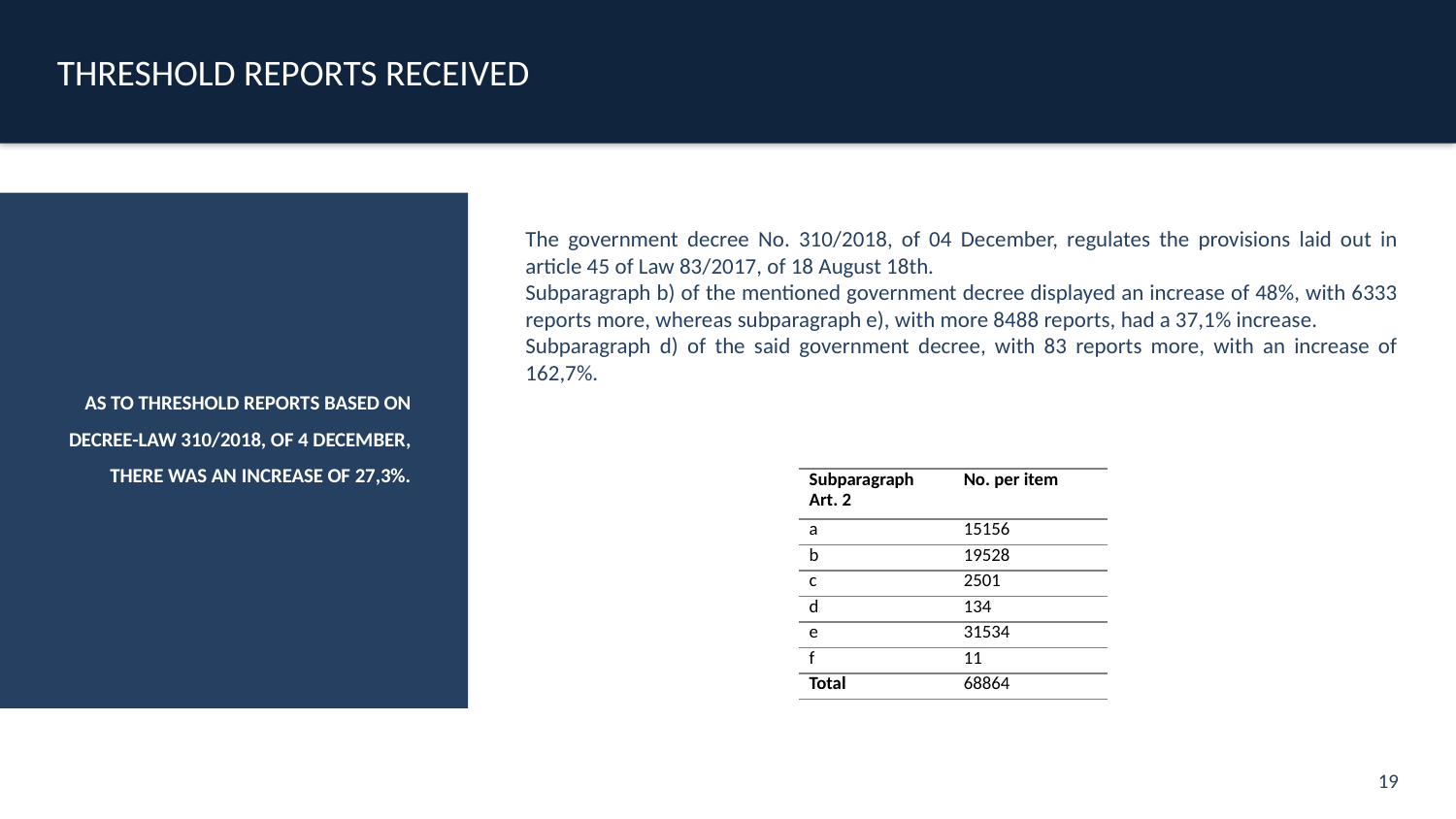

THRESHOLD REPORTS RECEIVED
AS TO THRESHOLD REPORTS BASED ON DECREE-LAW 310/2018, OF 4 DECEMBER, THERE WAS AN INCREASE OF 27,3%.

The government decree No. 310/2018, of 04 December, regulates the provisions laid out in article 45 of Law 83/2017, of 18 August 18th.
Subparagraph b) of the mentioned government decree displayed an increase of 48%, with 6333 reports more, whereas subparagraph e), with more 8488 reports, had a 37,1% increase.
Subparagraph d) of the said government decree, with 83 reports more, with an increase of 162,7%.
| Subparagraph Art. 2 | No. per item |
| --- | --- |
| a | 15156 |
| b | 19528 |
| c | 2501 |
| d | 134 |
| e | 31534 |
| f | 11 |
| Total | 68864 |
19